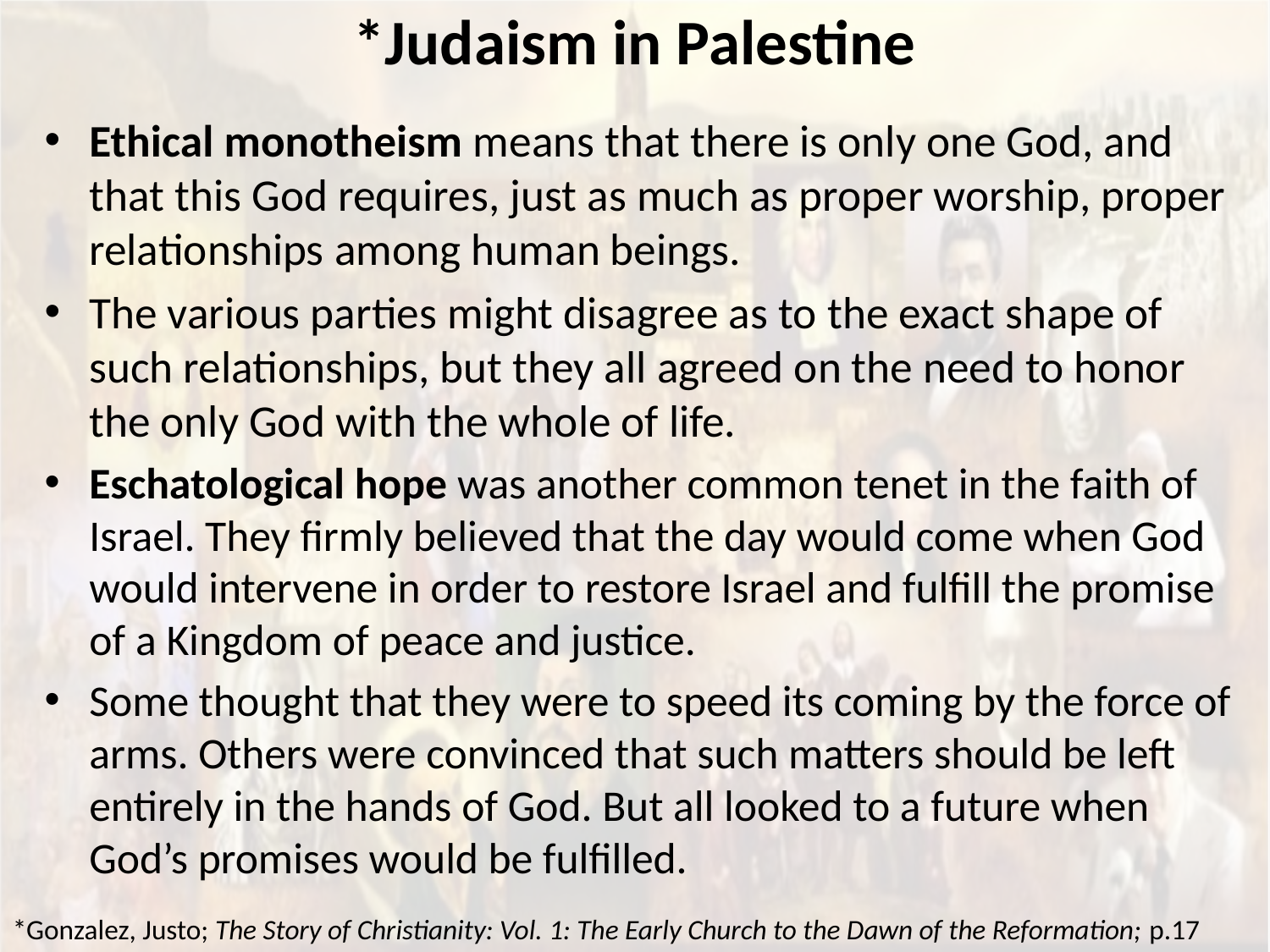

# *Judaism in Palestine
Ethical monotheism means that there is only one God, and that this God requires, just as much as proper worship, proper relationships among human beings.
The various parties might disagree as to the exact shape of such relationships, but they all agreed on the need to honor the only God with the whole of life.
Eschatological hope was another common tenet in the faith of Israel. They firmly believed that the day would come when God would intervene in order to restore Israel and fulfill the promise of a Kingdom of peace and justice.
Some thought that they were to speed its coming by the force of arms. Others were convinced that such matters should be left entirely in the hands of God. But all looked to a future when God’s promises would be fulfilled.
*Gonzalez, Justo; The Story of Christianity: Vol. 1: The Early Church to the Dawn of the Reformation; p.17